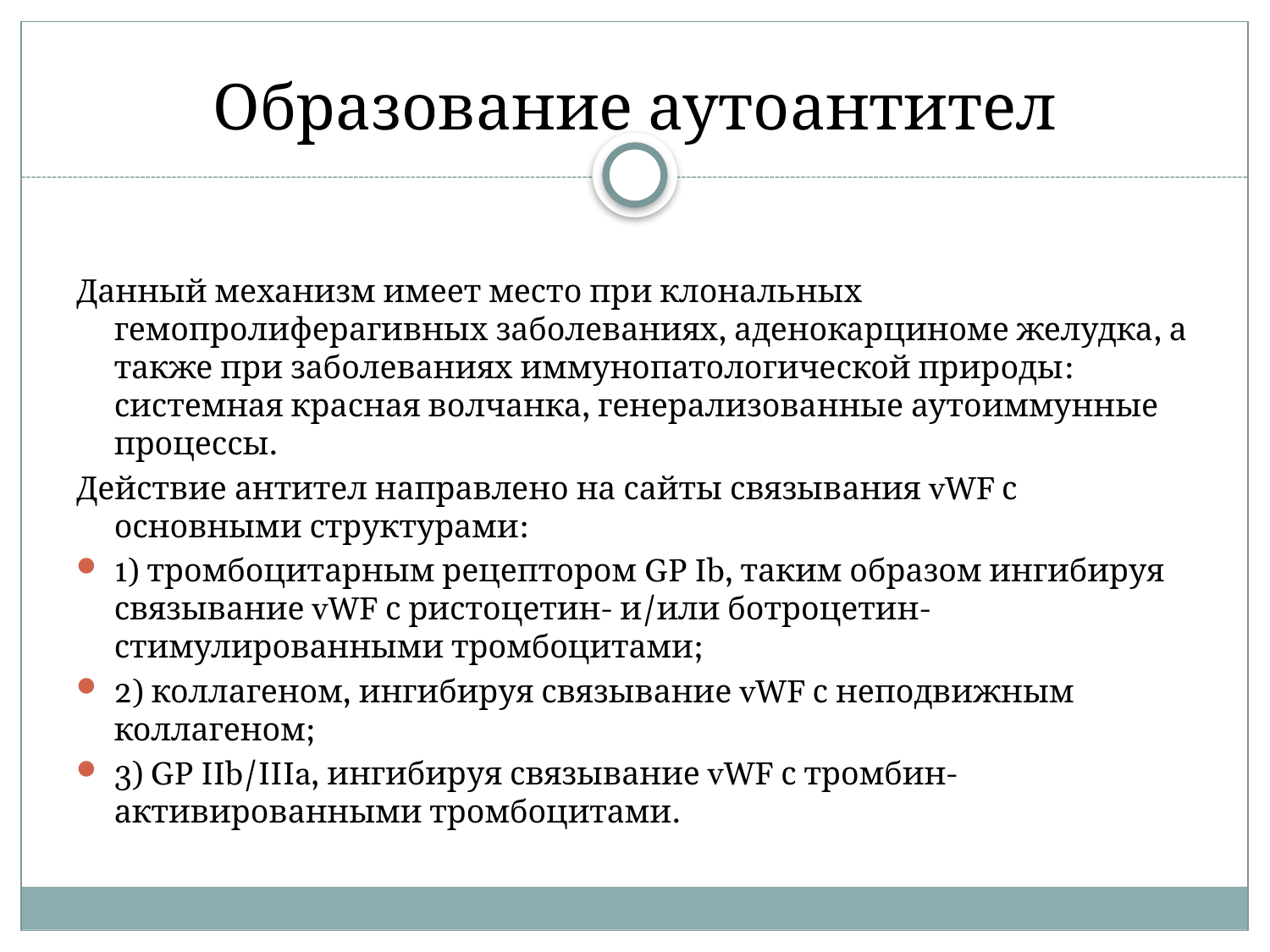

# Образование аутоантител
Данный механизм имеет место при клональных гемопролиферагивных заболеваниях, аденокарциноме желудка, а также при заболеваниях иммунопатологической природы: системная красная волчанка, генерализованные аутоиммунные процессы.
Действие антител направлено на сайты связывания vWF с основными структурами:
1) тромбоцитарным рецептором GP Ib, таким образом ингибируя связывание vWF с ристоцетин- и/или ботроцетин-стимулированными тромбоцитами;
2) коллагеном, ингибируя связывание vWF с неподвижным коллагеном;
3) GP IIb/IIIa, ингибируя связывание vWF с тромбин-активированными тромбоцитами.